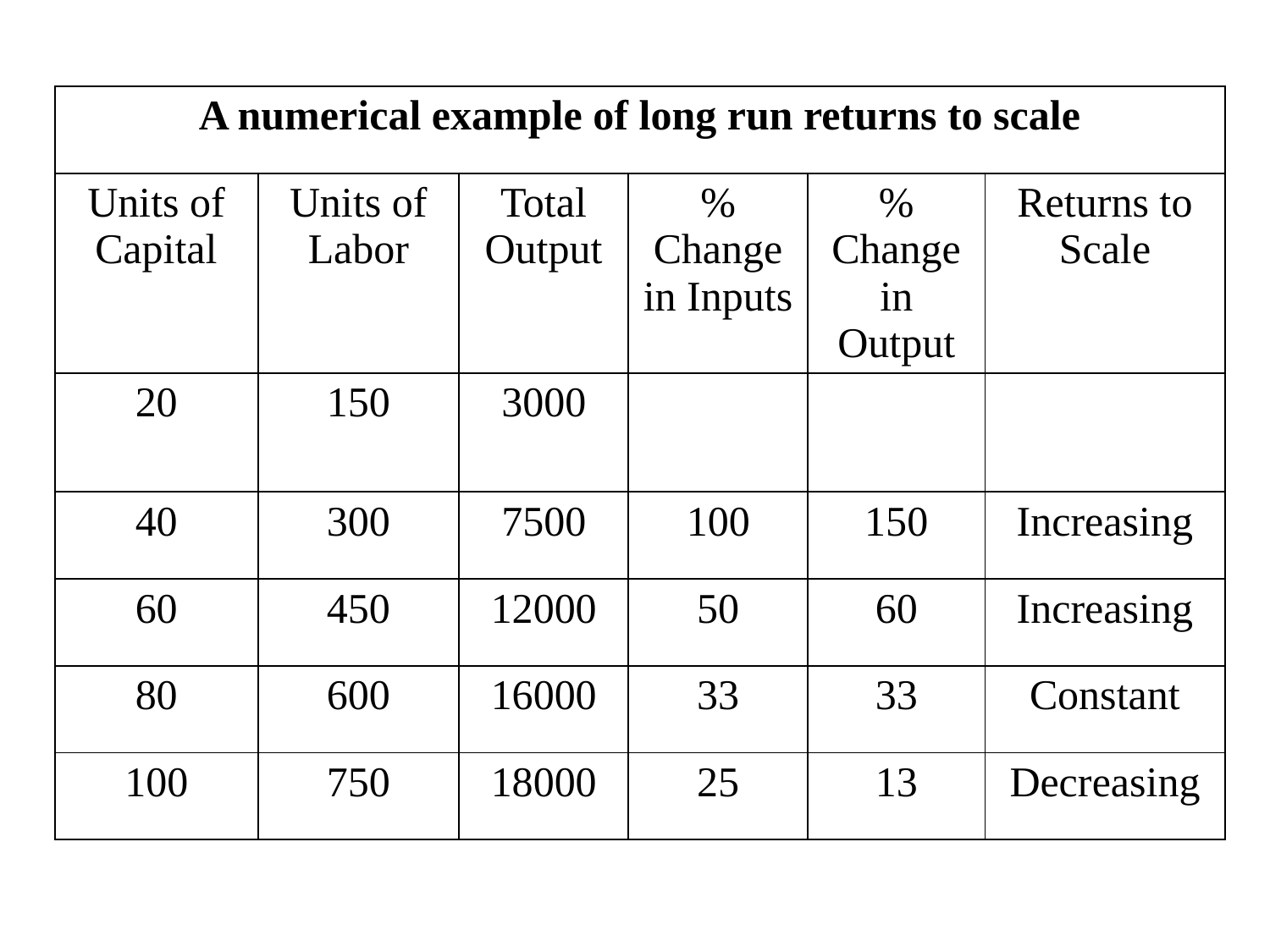

| A numerical example of long run returns to scale |  |  |  |  |  |
| --- | --- | --- | --- | --- | --- |
| Units of Capital | Units of Labor | Total Output | % Change in Inputs | % Change in Output | Returns to Scale |
| 20 | 150 | 3000 |  |  |  |
| 40 | 300 | 7500 | 100 | 150 | Increasing |
| 60 | 450 | 12000 | 50 | 60 | Increasing |
| 80 | 600 | 16000 | 33 | 33 | Constant |
| 100 | 750 | 18000 | 25 | 13 | Decreasing |